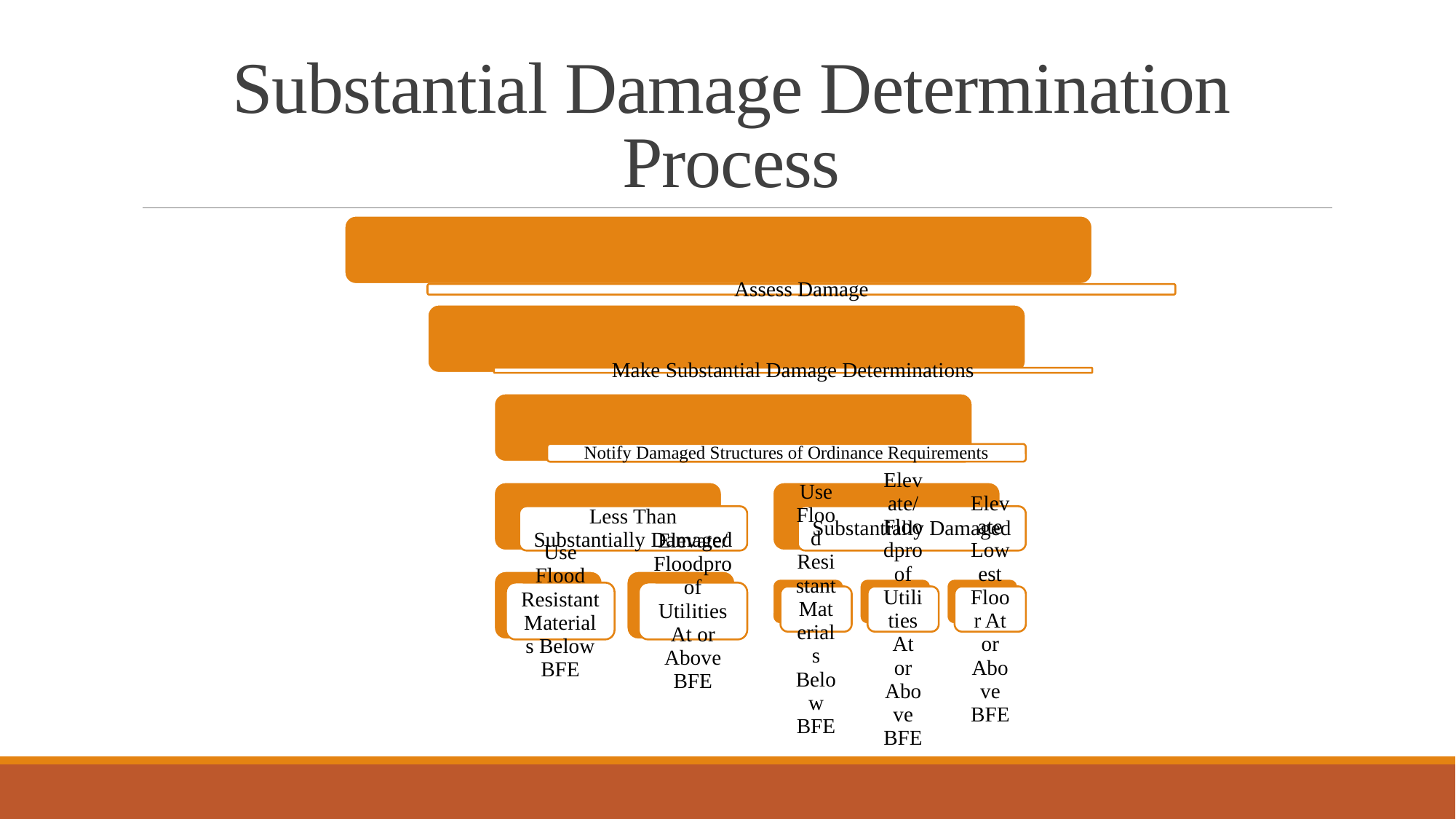

# Substantial Damage Determination Process
Assess Damage
Make Substantial Damage Determinations
Notify Damaged Structures of Ordinance Requirements
Less Than Substantially Damaged
Substantially Damaged